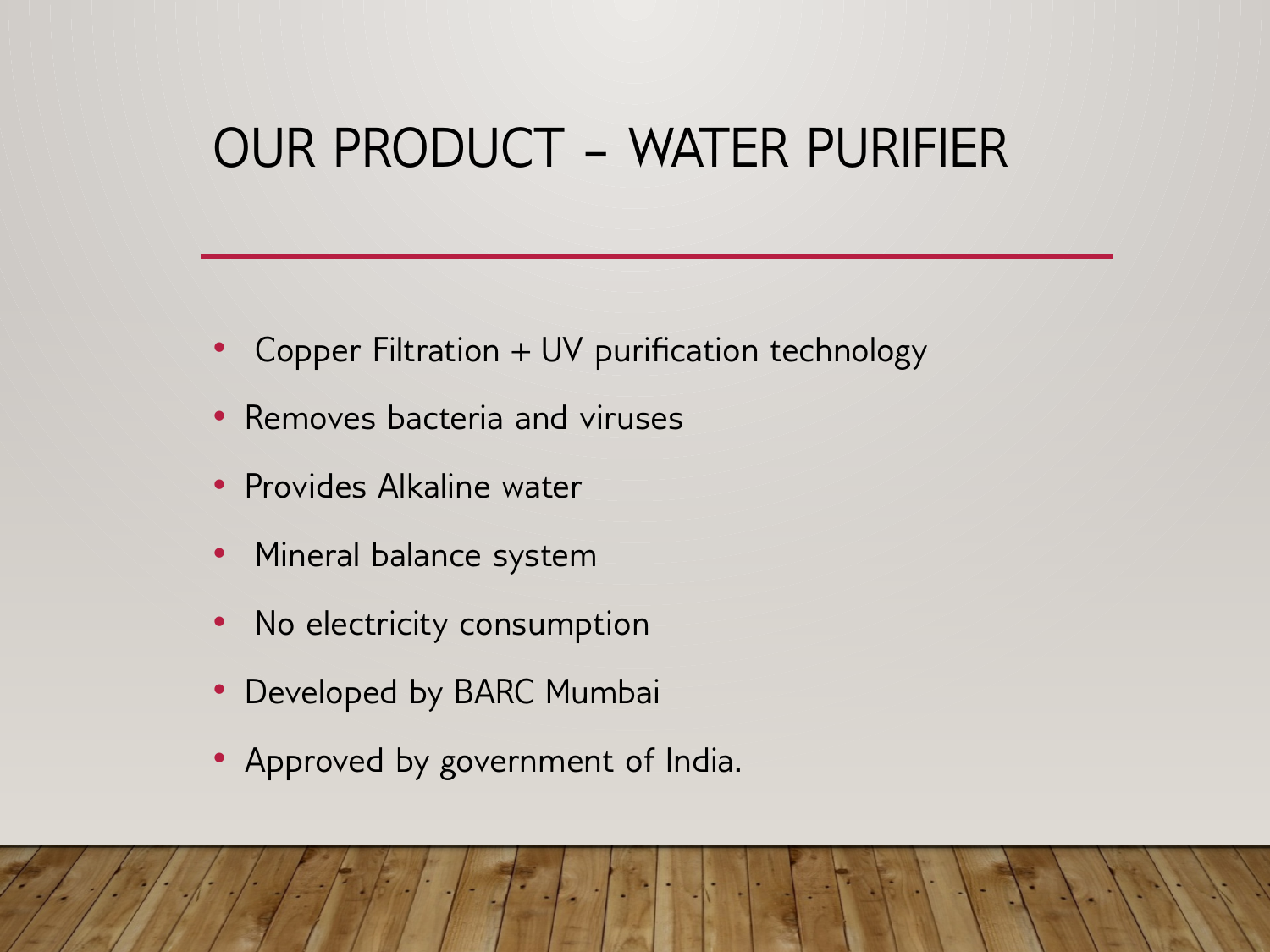

# Our Product – Water Purifier
 Copper Filtration + UV purification technology
Removes bacteria and viruses
Provides Alkaline water
 Mineral balance system
 No electricity consumption
Developed by BARC Mumbai
Approved by government of India.